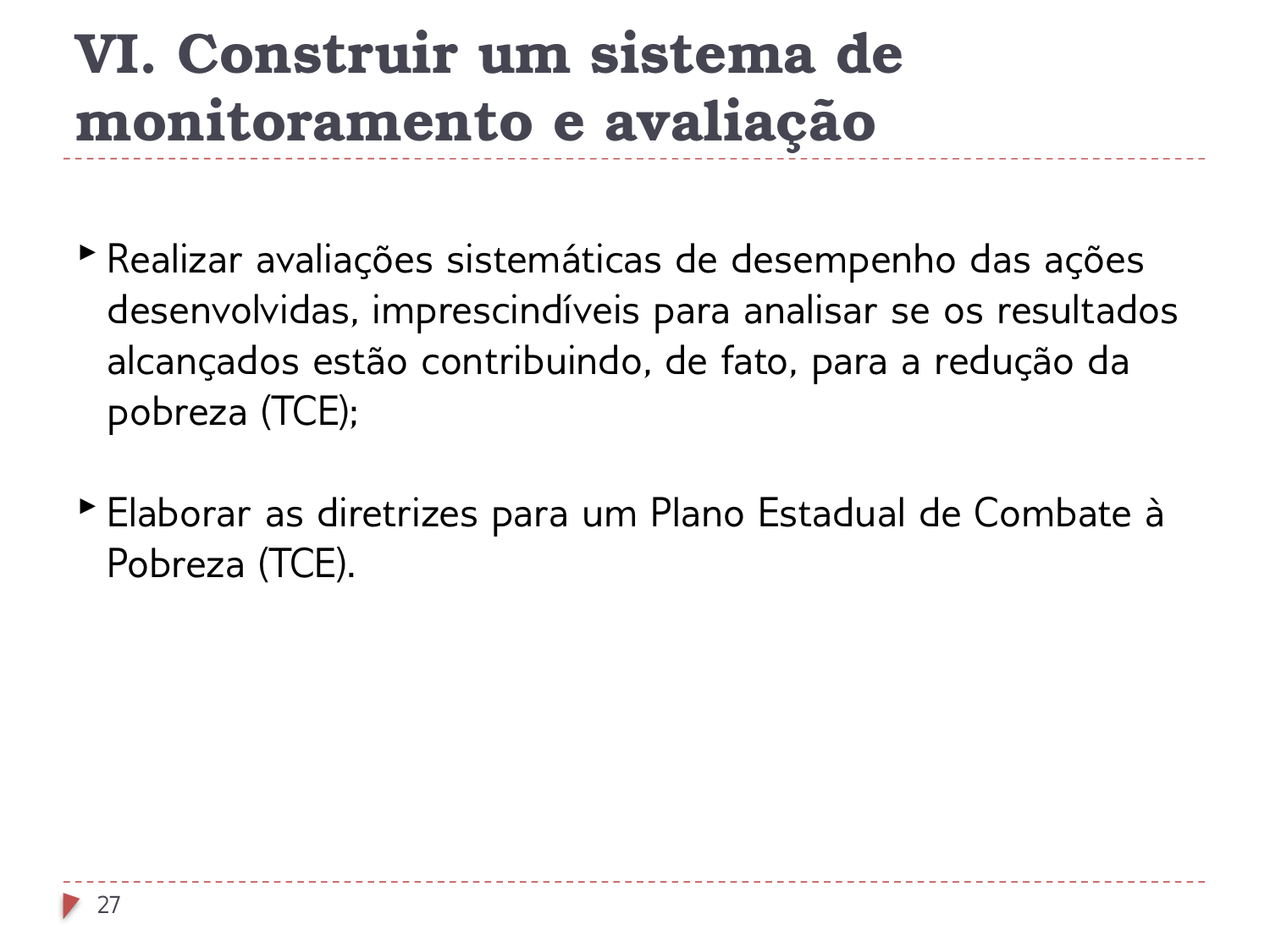

VI. Construir um sistema de monitoramento e avaliação

Realizar avaliações sistemáticas de desempenho das ações desenvolvidas, imprescindíveis para analisar se os resultados alcançados estão contribuindo, de fato, para a redução da pobreza (TCE);

Elaborar as diretrizes para um Plano Estadual de Combate à Pobreza (TCE).

27